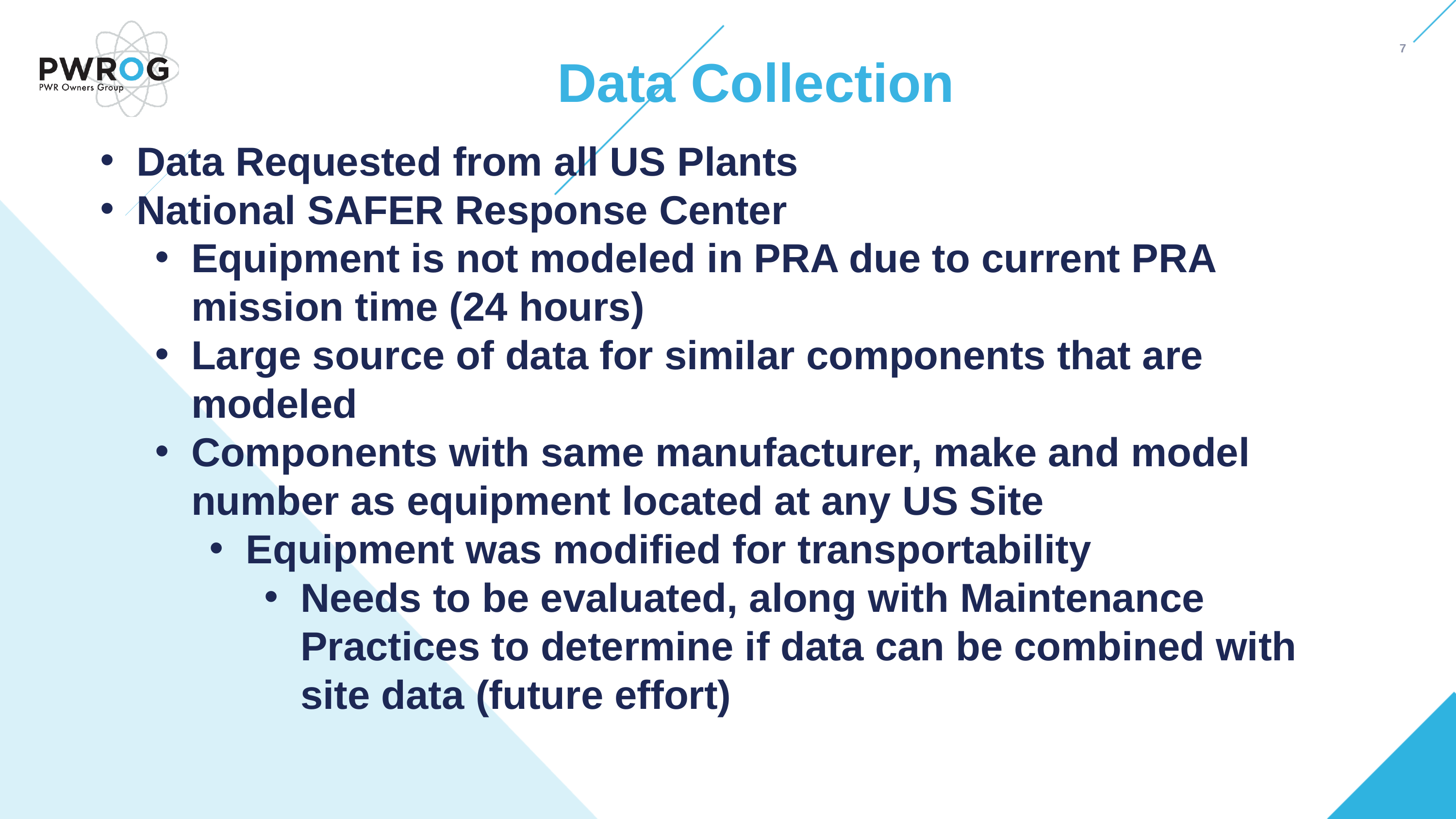

7
Data Collection
Data Requested from all US Plants
National SAFER Response Center
Equipment is not modeled in PRA due to current PRA mission time (24 hours)
Large source of data for similar components that are modeled
Components with same manufacturer, make and model number as equipment located at any US Site
Equipment was modified for transportability
Needs to be evaluated, along with Maintenance Practices to determine if data can be combined with site data (future effort)